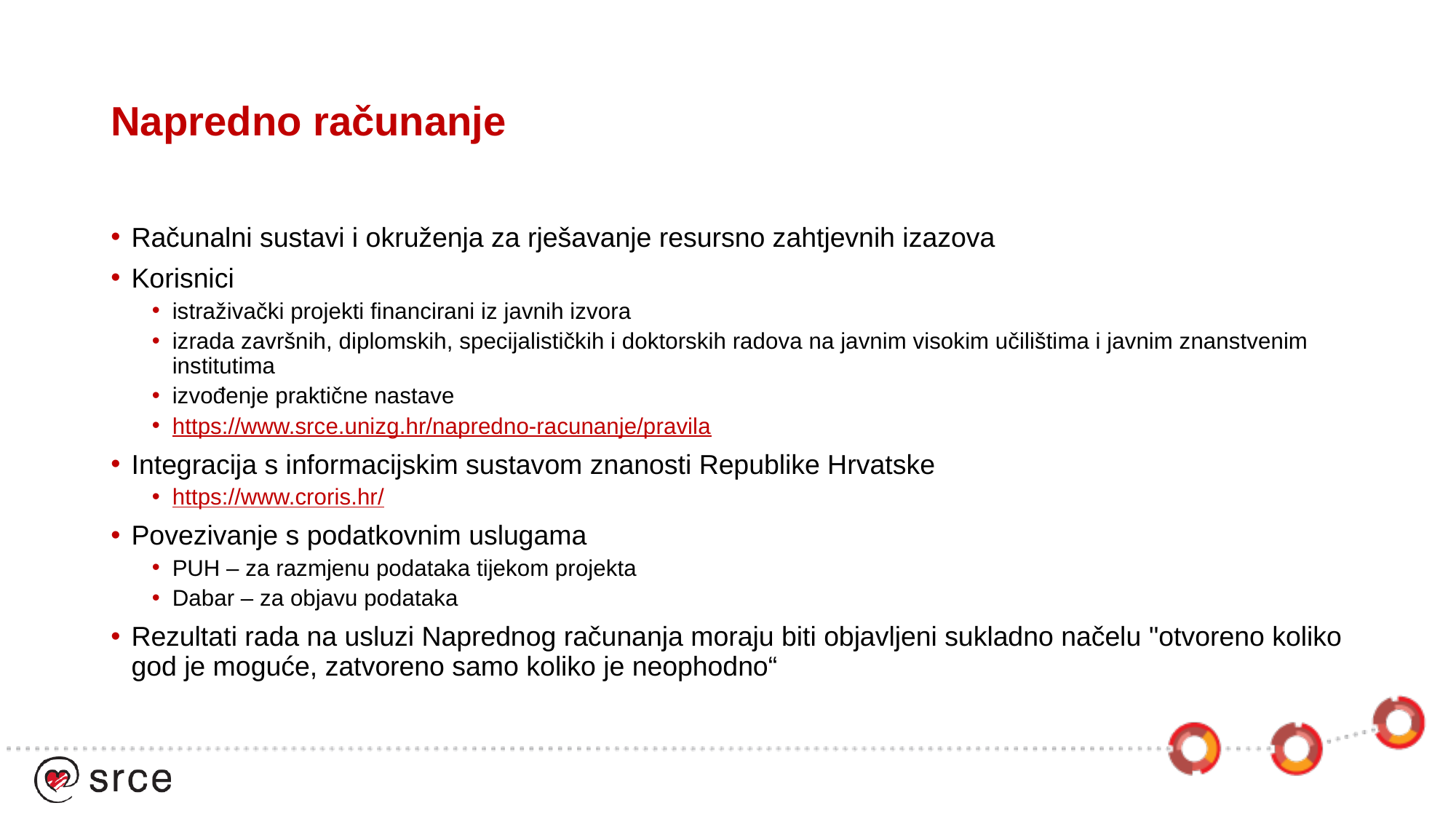

# Napredno računanje
Računalni sustavi i okruženja za rješavanje resursno zahtjevnih izazova
Korisnici
istraživački projekti financirani iz javnih izvora
izrada završnih, diplomskih, specijalističkih i doktorskih radova na javnim visokim učilištima i javnim znanstvenim institutima
izvođenje praktične nastave
https://www.srce.unizg.hr/napredno-racunanje/pravila
Integracija s informacijskim sustavom znanosti Republike Hrvatske
https://www.croris.hr/
Povezivanje s podatkovnim uslugama
PUH – za razmjenu podataka tijekom projekta
Dabar – za objavu podataka
Rezultati rada na usluzi Naprednog računanja moraju biti objavljeni sukladno načelu "otvoreno koliko god je moguće, zatvoreno samo koliko je neophodno“